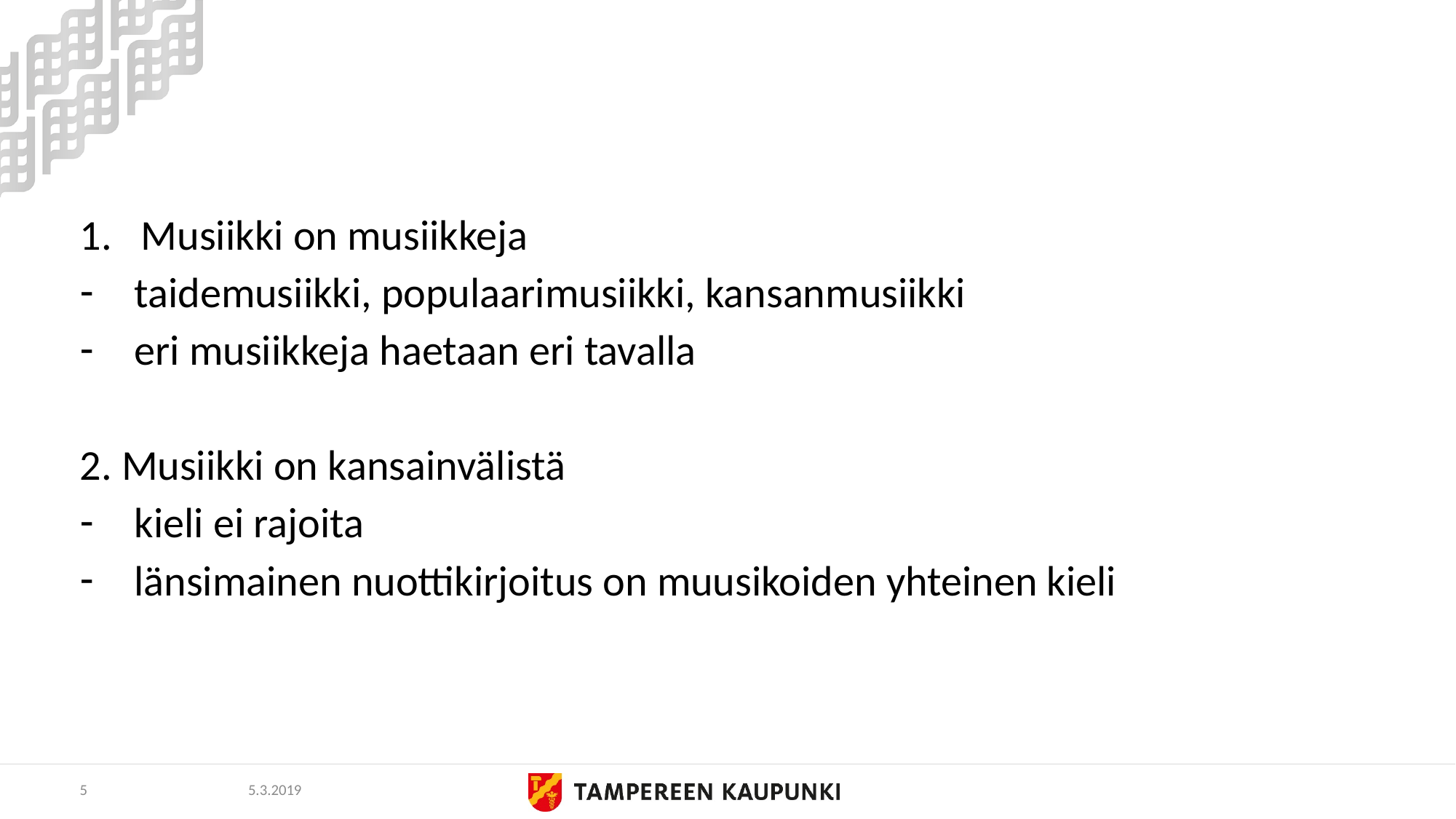

#
Musiikki on musiikkeja
taidemusiikki, populaarimusiikki, kansanmusiikki
eri musiikkeja haetaan eri tavalla

2. Musiikki on kansainvälistä
kieli ei rajoita
länsimainen nuottikirjoitus on muusikoiden yhteinen kieli

5
5.3.2019